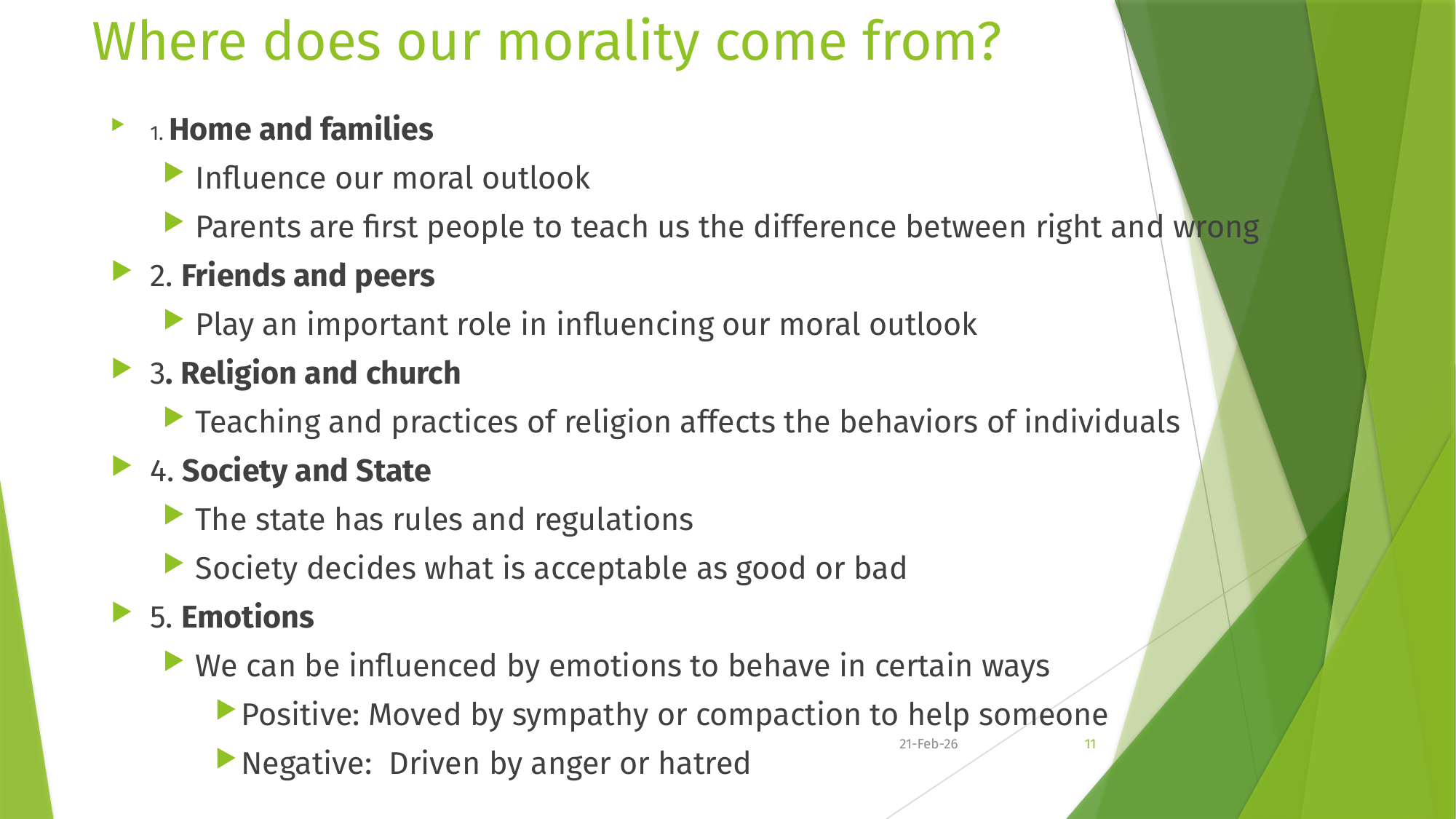

# Where does our morality come from?
1. Home and families
Influence our moral outlook
Parents are first people to teach us the difference between right and wrong
2. Friends and peers
Play an important role in influencing our moral outlook
3. Religion and church
Teaching and practices of religion affects the behaviors of individuals
4. Society and State
The state has rules and regulations
Society decides what is acceptable as good or bad
5. Emotions
We can be influenced by emotions to behave in certain ways
Positive: Moved by sympathy or compaction to help someone
Negative:  Driven by anger or hatred
21-Feb-26
11